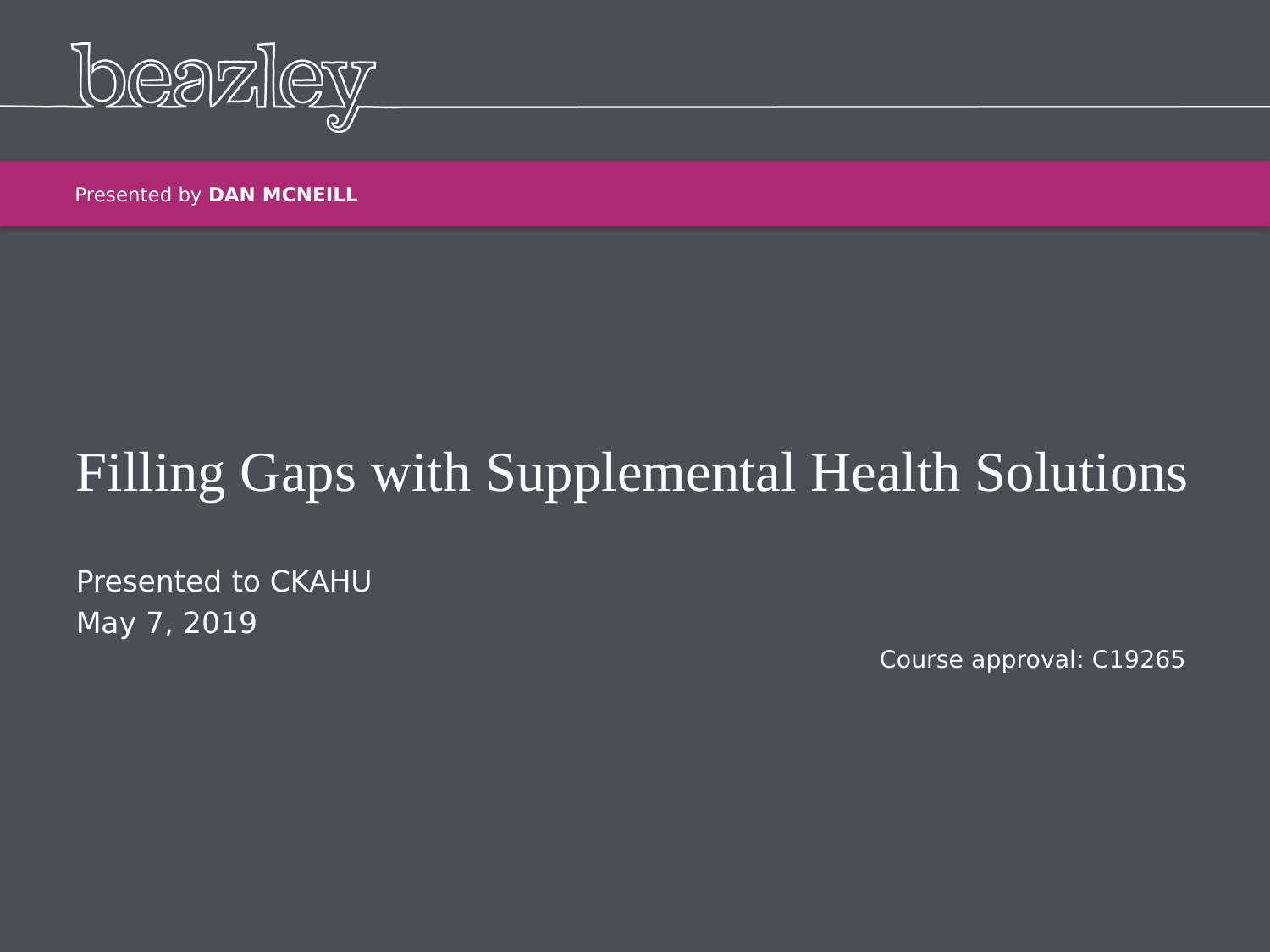

Presented by DAN MCNEILL
# Filling Gaps with Supplemental Health Solutions
Presented to CKAHU
May 7, 2019
Course approval: C19265